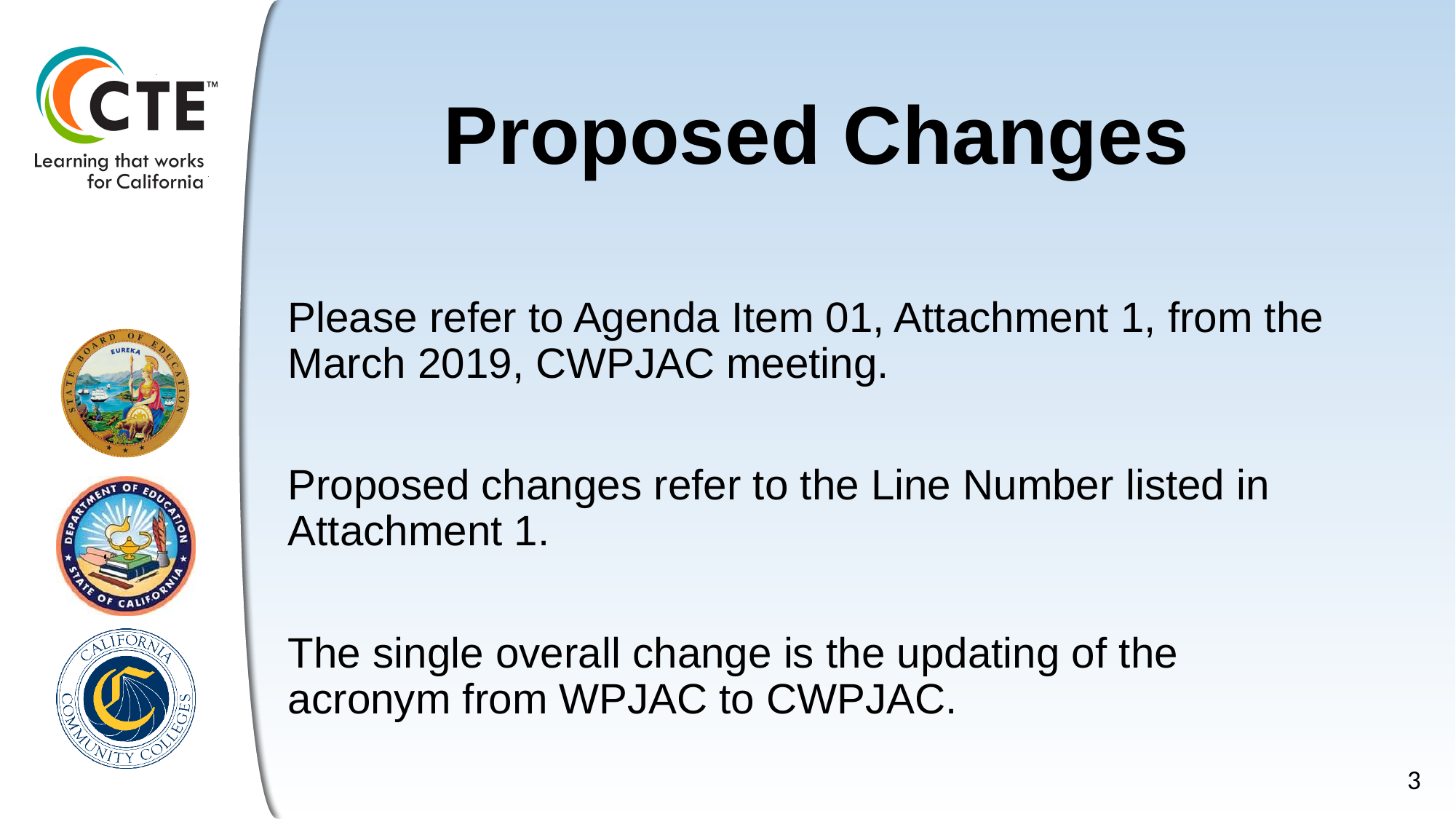

# Proposed Changes
Please refer to Agenda Item 01, Attachment 1, from the March 2019, CWPJAC meeting.

Proposed changes refer to the Line Number listed in Attachment 1.

The single overall change is the updating of the acronym from WPJAC to CWPJAC.
3